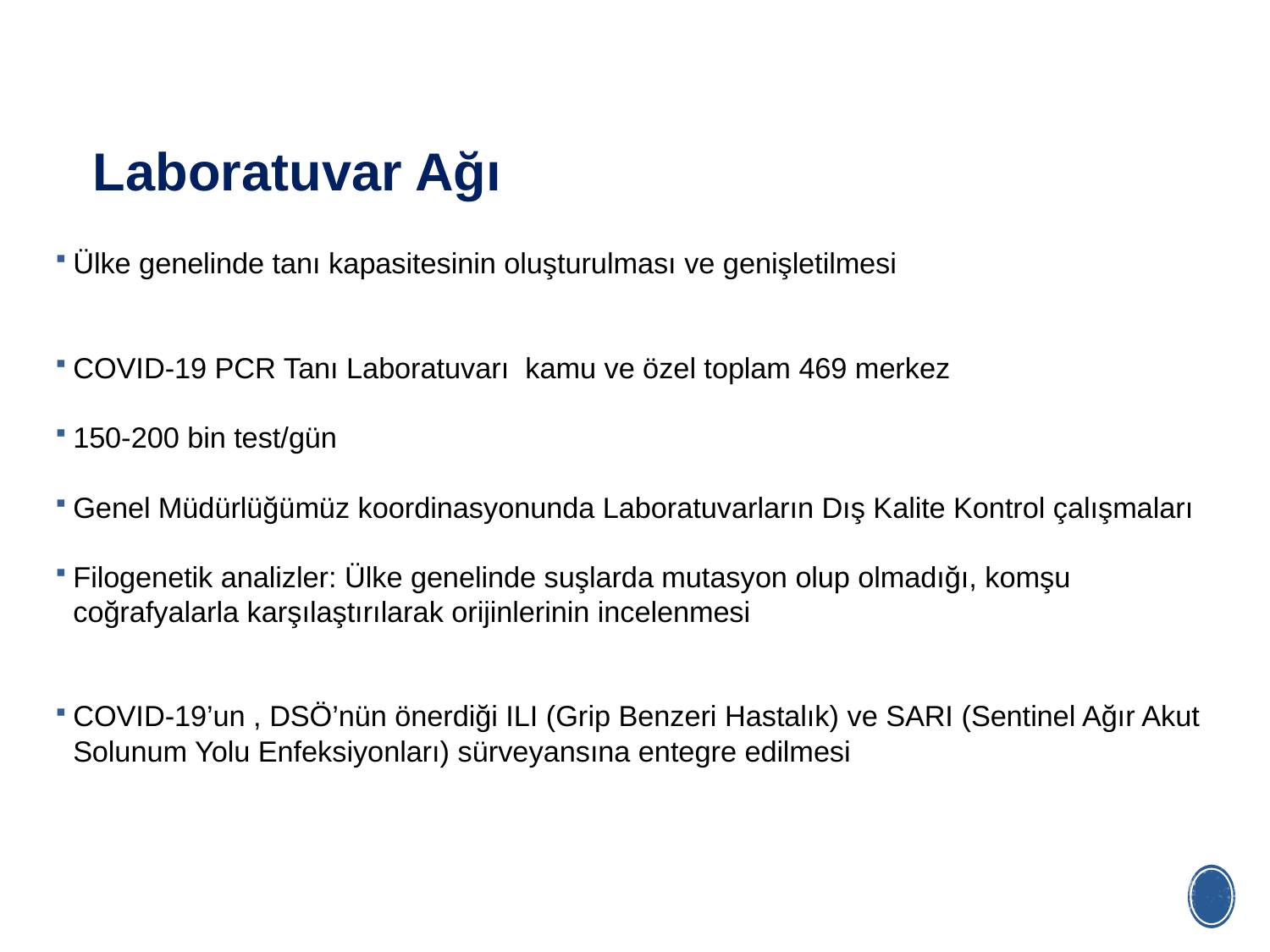

# Laboratuvar Ağı
Ülke genelinde tanı kapasitesinin oluşturulması ve genişletilmesi

COVID-19 PCR Tanı Laboratuvarı  kamu ve özel toplam 469 merkez

150-200 bin test/gün

Genel Müdürlüğümüz koordinasyonunda Laboratuvarların Dış Kalite Kontrol çalışmaları

Filogenetik analizler: Ülke genelinde suşlarda mutasyon olup olmadığı, komşu coğrafyalarla karşılaştırılarak orijinlerinin incelenmesi

COVID-19’un , DSÖ’nün önerdiği ILI (Grip Benzeri Hastalık) ve SARI (Sentinel Ağır Akut Solunum Yolu Enfeksiyonları) sürveyansına entegre edilmesi